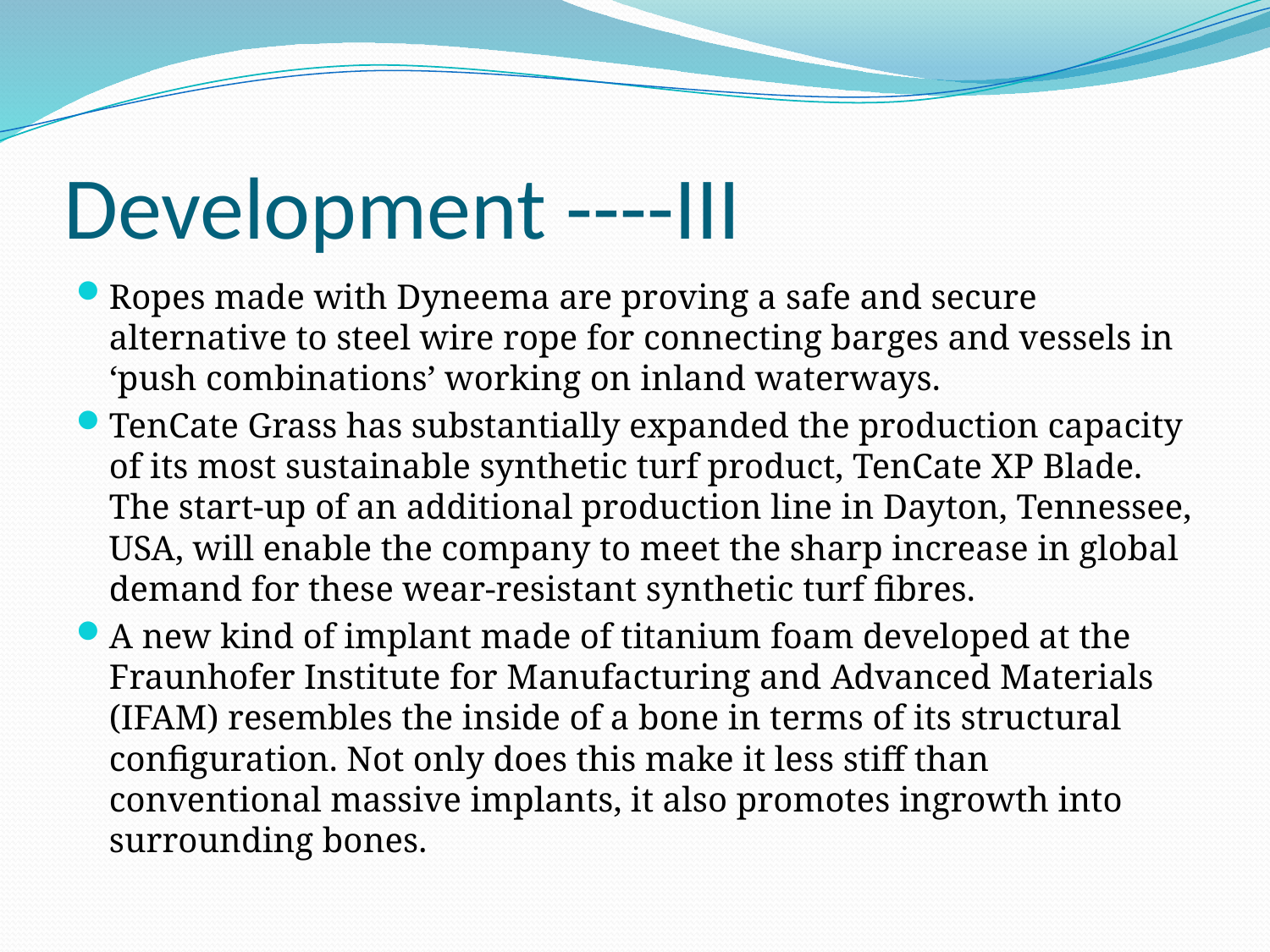

# Development ----III
Ropes made with Dyneema are proving a safe and secure alternative to steel wire rope for connecting barges and vessels in ‘push combinations’ working on inland waterways.
TenCate Grass has substantially expanded the production capacity of its most sustainable synthetic turf product, TenCate XP Blade. The start-up of an additional production line in Dayton, Tennessee, USA, will enable the company to meet the sharp increase in global demand for these wear-resistant synthetic turf fibres.
A new kind of implant made of titanium foam developed at the Fraunhofer Institute for Manufacturing and Advanced Materials (IFAM) resembles the inside of a bone in terms of its structural configuration. Not only does this make it less stiff than conventional massive implants, it also promotes ingrowth into surrounding bones.